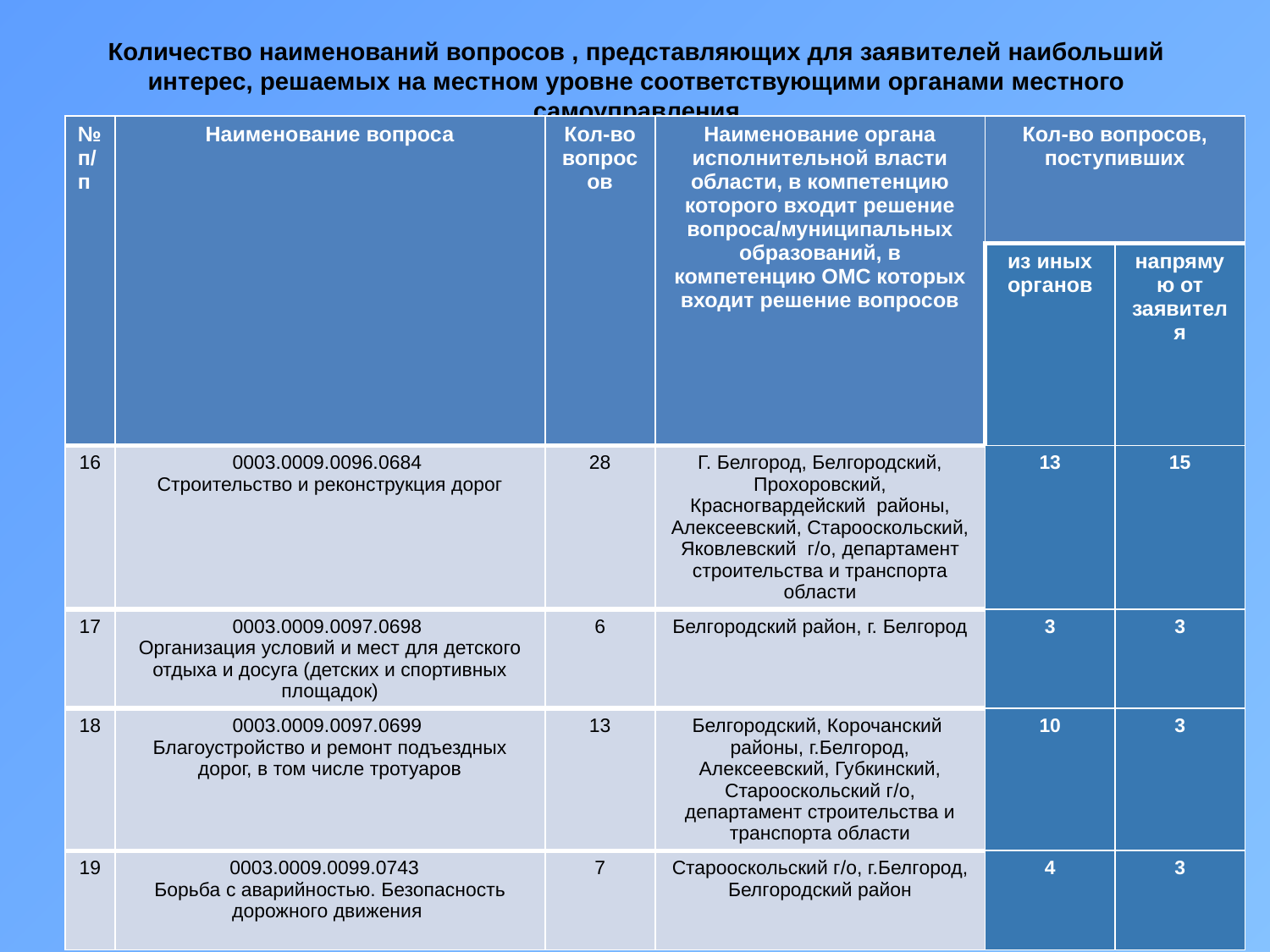

# Количество наименований вопросов , представляющих для заявителей наибольший интерес, решаемых на местном уровне соответствующими органами местного самоуправления
| № п/п | Наименование вопроса | Кол-во вопросов | Наименование органа исполнительной власти области, в компетенцию которого входит решение вопроса/муниципальных образований, в компетенцию ОМС которых входит решение вопросов | Кол-во вопросов, поступивших |  |
| --- | --- | --- | --- | --- | --- |
|  |  |  |  | из иных органов | напрямую от заявителя |
| 16 | 0003.0009.0096.0684 Строительство и реконструкция дорог | 28 | Г. Белгород, Белгородский, Прохоровский, Красногвардейский районы, Алексеевский, Старооскольский, Яковлевский г/о, департамент строительства и транспорта области | 13 | 15 |
| 17 | 0003.0009.0097.0698 Организация условий и мест для детского отдыха и досуга (детских и спортивных площадок) | 6 | Белгородский район, г. Белгород | 3 | 3 |
| 18 | 0003.0009.0097.0699 Благоустройство и ремонт подъездных дорог, в том числе тротуаров | 13 | Белгородский, Корочанский районы, г.Белгород, Алексеевский, Губкинский, Старооскольский г/о, департамент строительства и транспорта области | 10 | 3 |
| 19 | 0003.0009.0099.0743 Борьба с аварийностью. Безопасность дорожного движения | 7 | Старооскольский г/о, г.Белгород, Белгородский район | 4 | 3 |